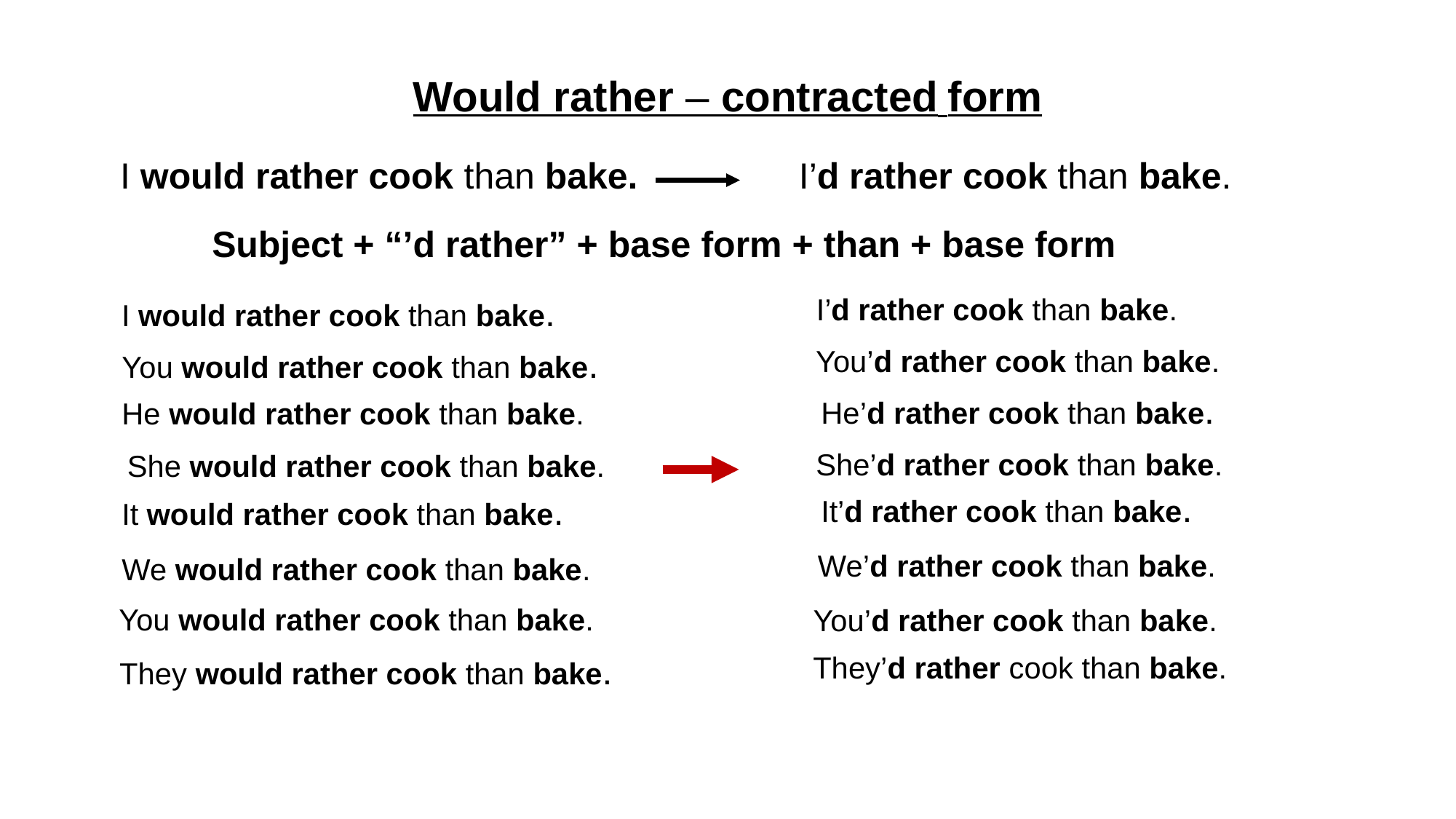

Would rather – contracted form
I would rather cook than bake.
I’d rather cook than bake.
Subject + “’d rather” + base form + than + base form

I’d rather cook than bake.
I would rather cook than bake.
You would rather cook than bake.
You’d rather cook than bake.
He’d rather cook than bake.
He would rather cook than bake.
She’d rather cook than bake.
She would rather cook than bake.
It’d rather cook than bake.
It would rather cook than bake.
We’d rather cook than bake.
We would rather cook than bake.
You would rather cook than bake.
You’d rather cook than bake.
They’d rather cook than bake.
They would rather cook than bake.